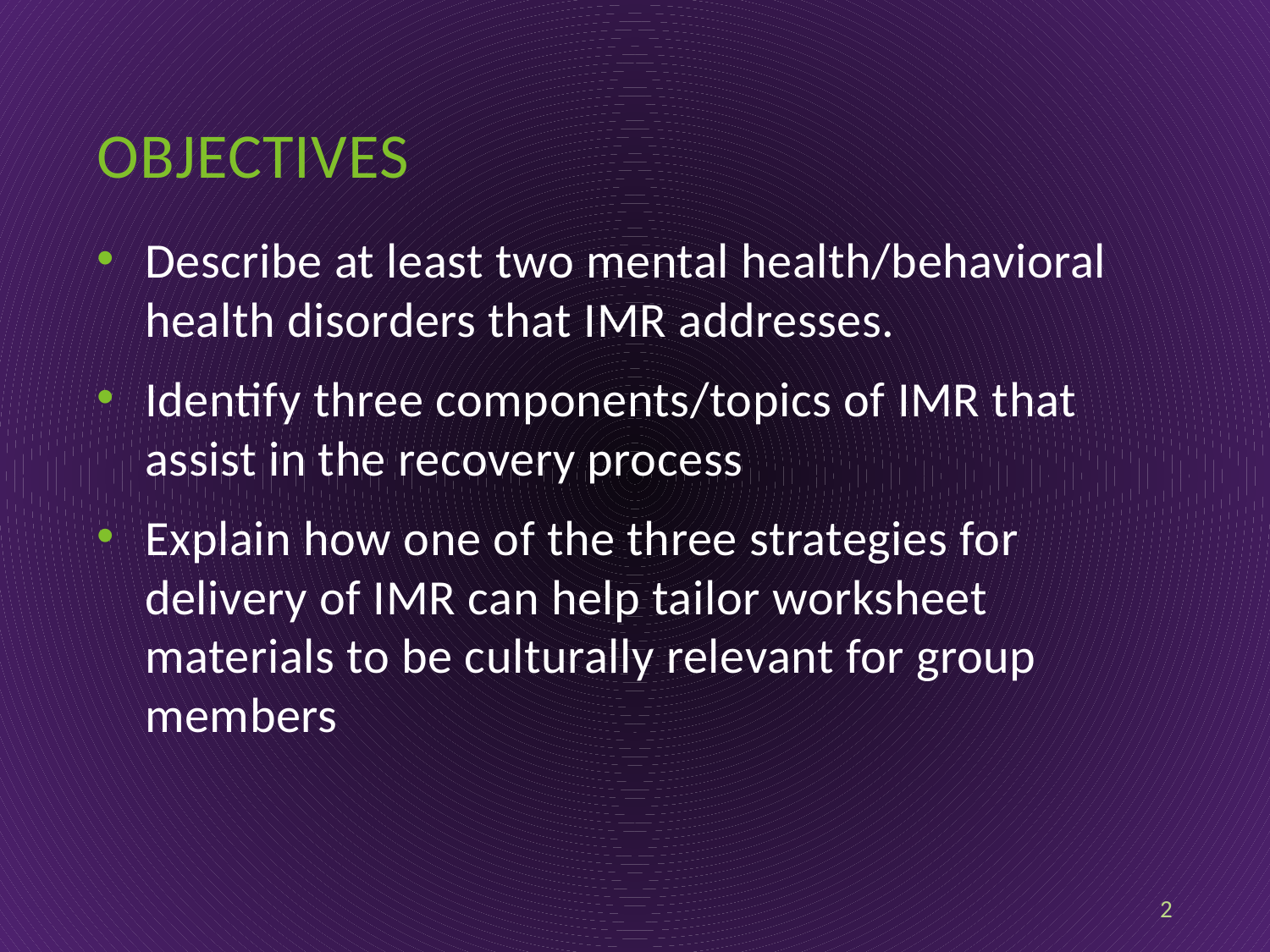

# objectives
Describe at least two mental health/behavioral health disorders that IMR addresses.
Identify three components/topics of IMR that assist in the recovery process
Explain how one of the three strategies for delivery of IMR can help tailor worksheet materials to be culturally relevant for group members
2